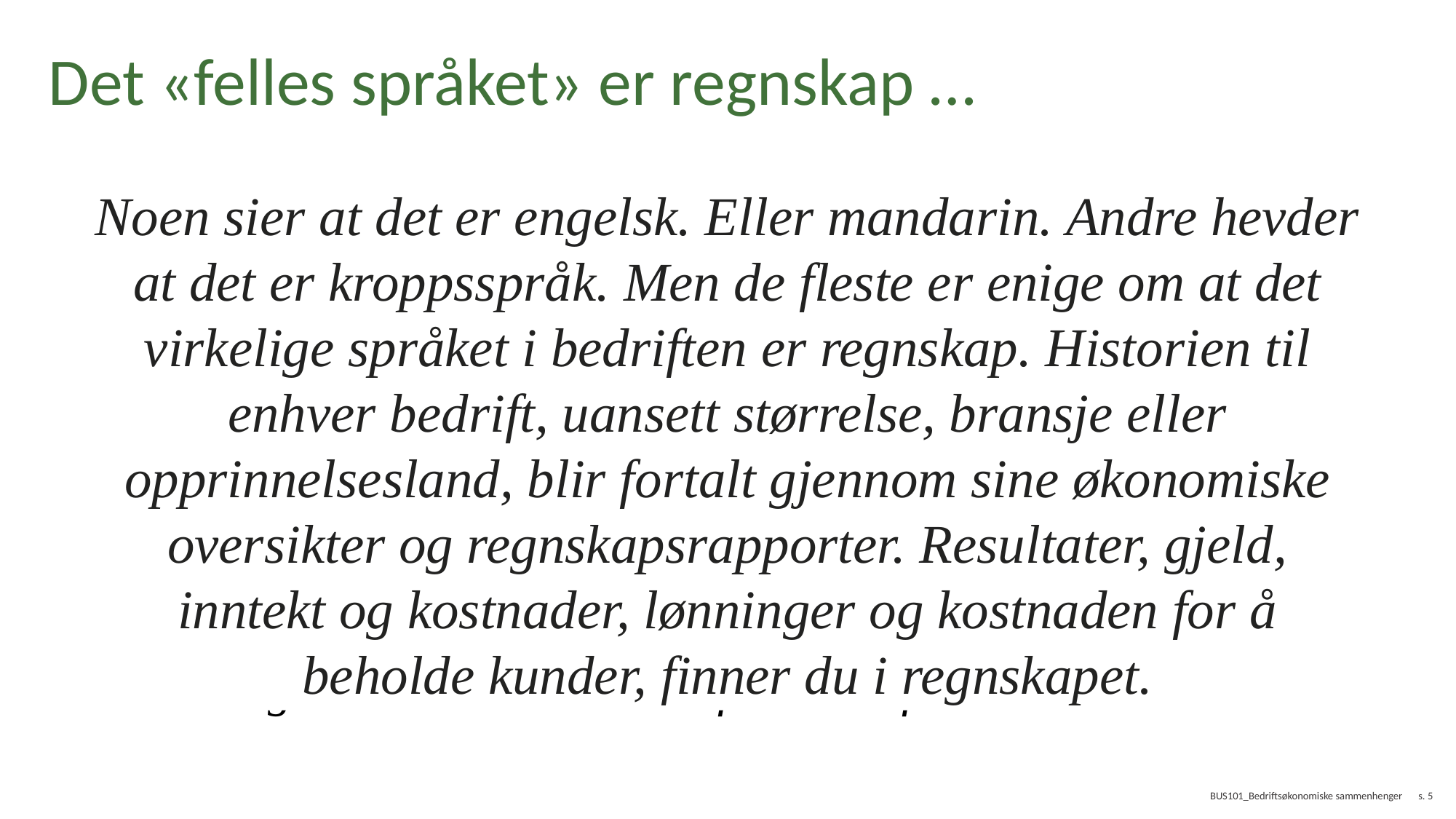

# The true language of business is accounting …
Det «felles språket» er regnskap …
Some say it's English. Or Mandarin. Others contend it's the subtle, culture-spanning clues picked up by reading facial expressions and other physical movements. But most agree that the true language of business is accounting. The story of any company, no matter the size, the industry, or the country of origin, is told through its financial records and reports. Income, debt, revenue versus expenses, compensation, and cost of retaining customers can all be found on financial statements.
Noen sier at det er engelsk. Eller mandarin. Andre hevder at det er kroppsspråk. Men de fleste er enige om at det virkelige språket i bedriften er regnskap. Historien til enhver bedrift, uansett størrelse, bransje eller opprinnelsesland, blir fortalt gjennom sine økonomiske oversikter og regnskapsrapporter. Resultater, gjeld, inntekt og kostnader, lønninger og kostnaden for å beholde kunder, finner du i regnskapet.
BUS101_Bedriftsøkonomiske sammenhenger
s. 5